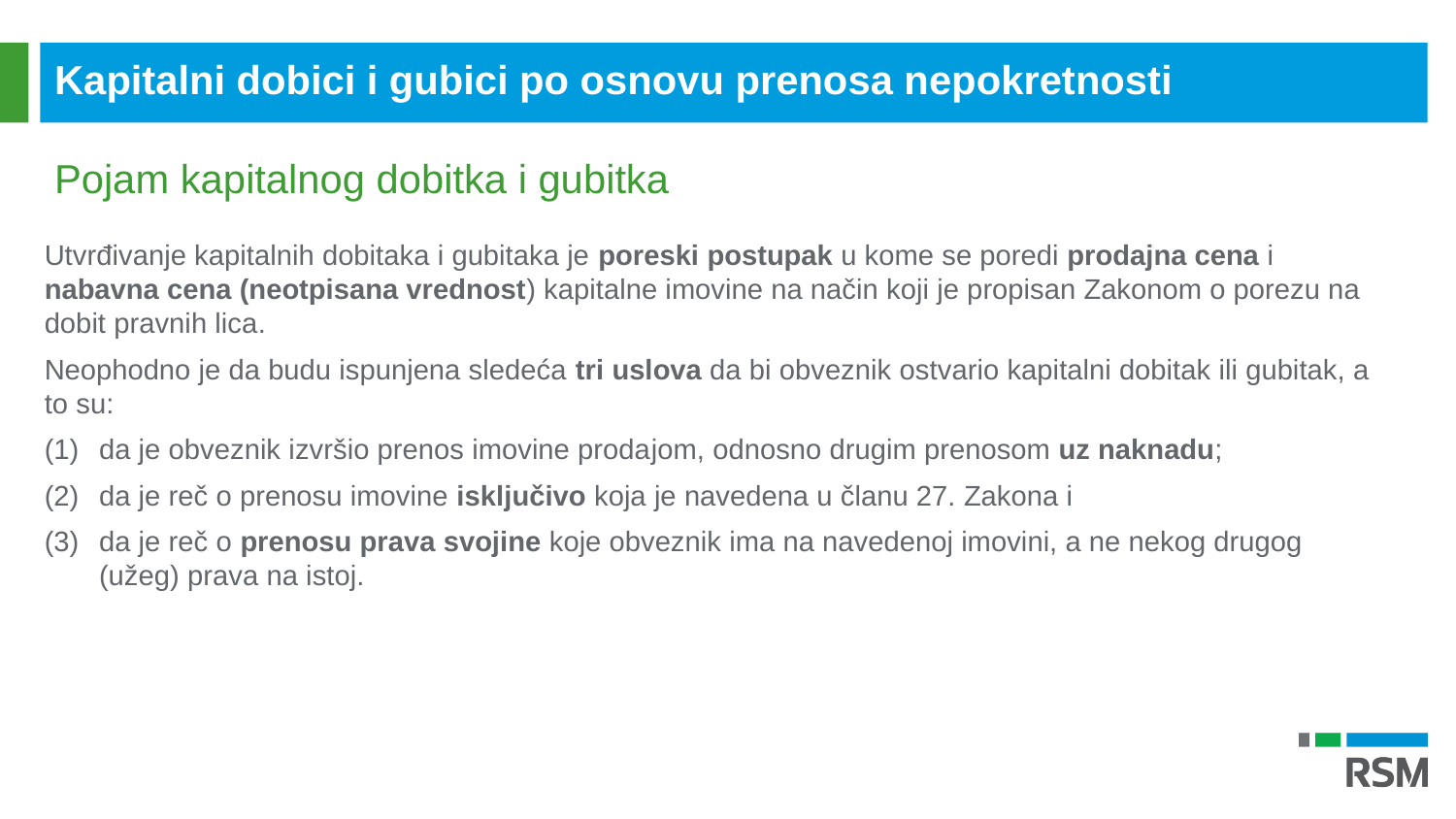

Kapitalni dobici i gubici po osnovu prenosa nepokretnosti
Pojam kapitalnog dobitka i gubitka
Utvrđivanje kapitalnih dobitaka i gubitaka je poreski postupak u kome se poredi prodajna cena i nabavna cena (neotpisana vrednost) kapitalne imovine na način koji je propisan Zakonom o porezu na dobit pravnih lica.
Neophodno je da budu ispunjena sledeća tri uslova da bi obveznik ostvario kapitalni dobitak ili gubitak, a to su:
da je obveznik izvršio prenos imovine prodajom, odnosno drugim prenosom uz naknadu;
da je reč o prenosu imovine isključivo koja je navedena u članu 27. Zakona i
da je reč o prenosu prava svojine koje obveznik ima na navedenoj imovini, a ne nekog drugog (užeg) prava na istoj.